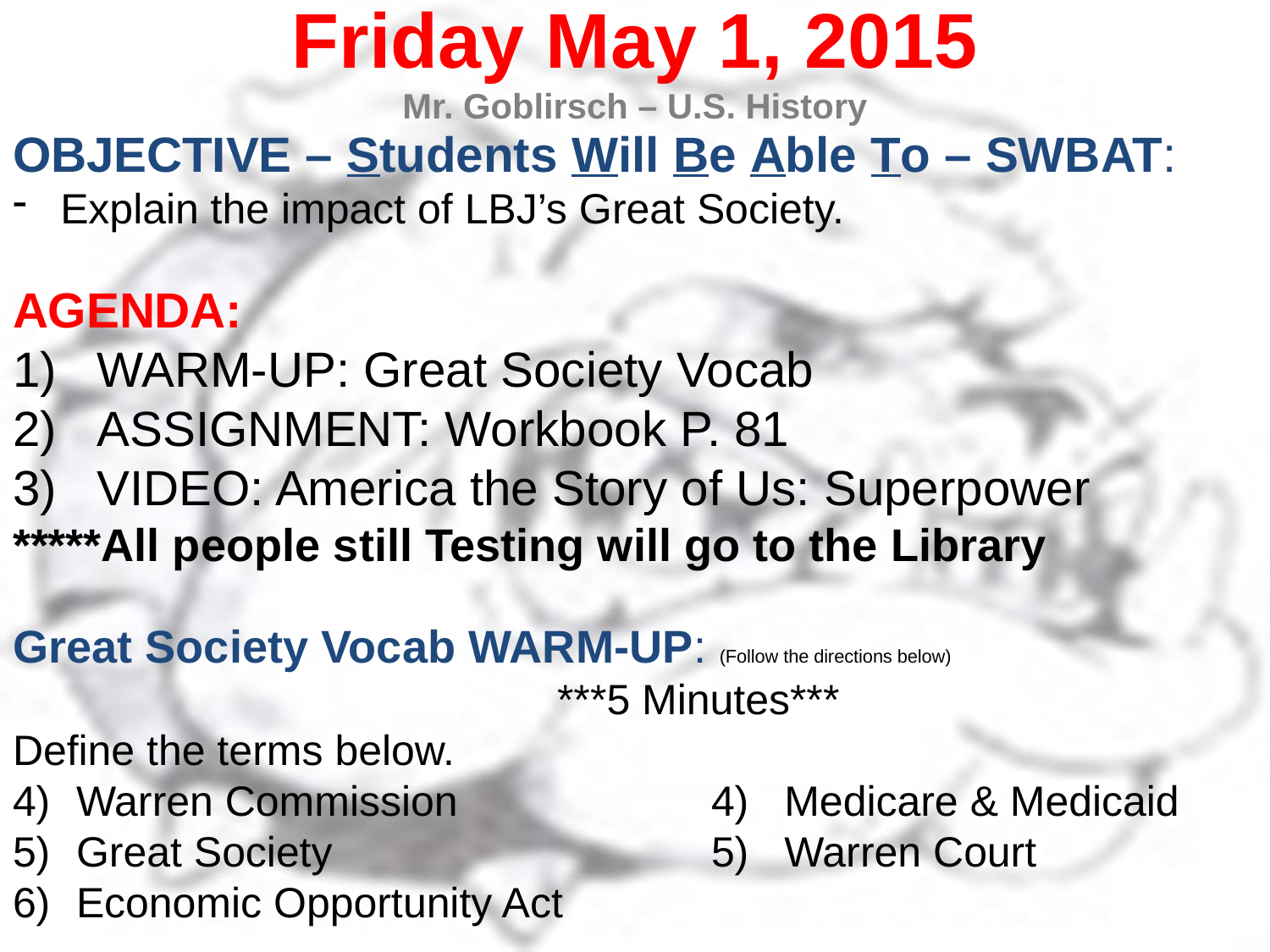

Friday May 1, 2015
Mr. Goblirsch – U.S. History
OBJECTIVE – Students Will Be Able To – SWBAT:
Explain the impact of LBJ’s Great Society.

AGENDA:
WARM-UP: Great Society Vocab
ASSIGNMENT: Workbook P. 81
VIDEO: America the Story of Us: Superpower
*****All people still Testing will go to the Library

Great Society Vocab WARM-UP: (Follow the directions below)
	***5 Minutes***
Define the terms below.
Warren Commission		4)   Medicare & Medicaid
Great Society			5)   Warren Court
Economic Opportunity Act